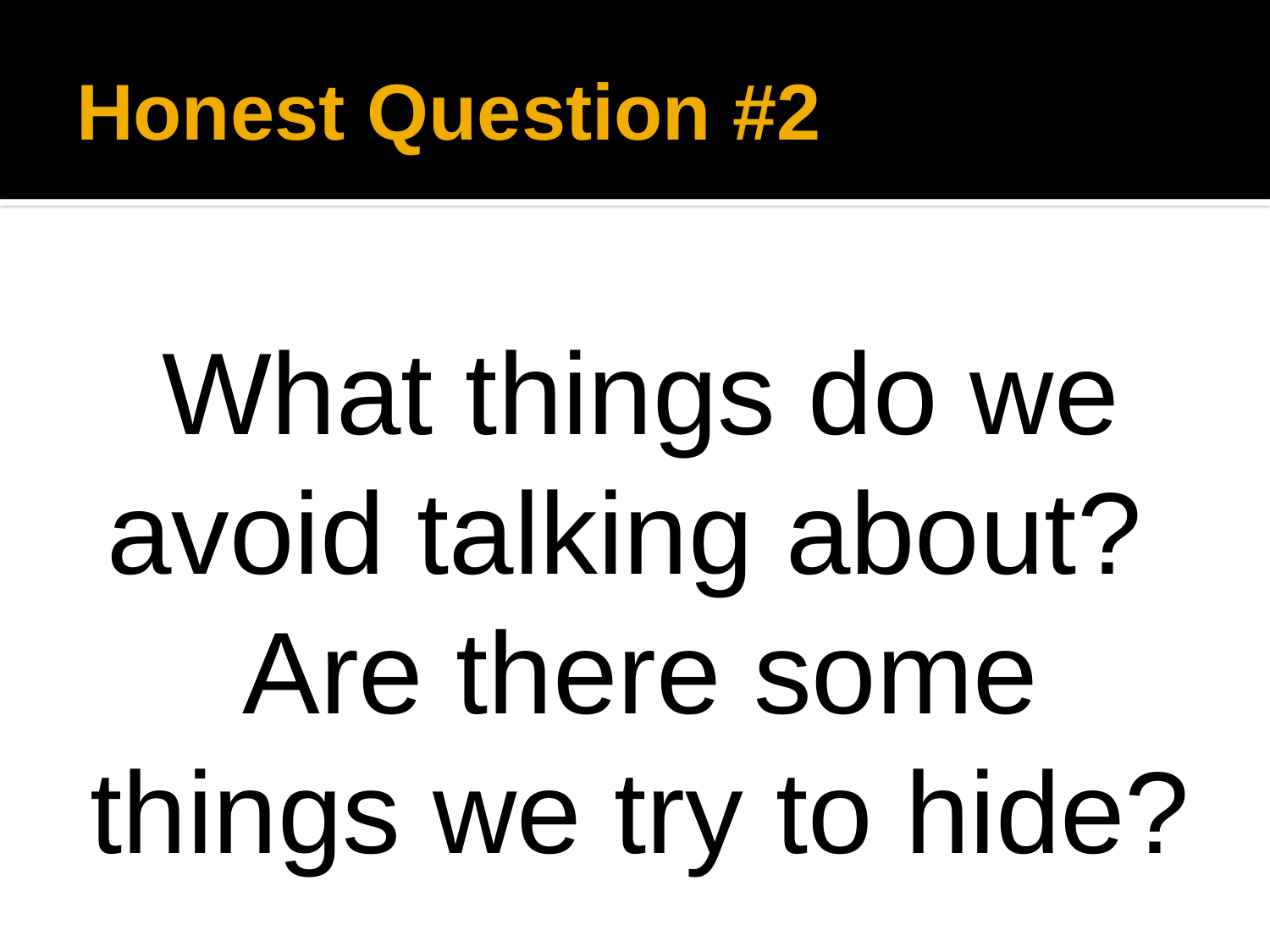

# Honest Question #2

What things do we avoid talking about?  Are there some things we try to hide?